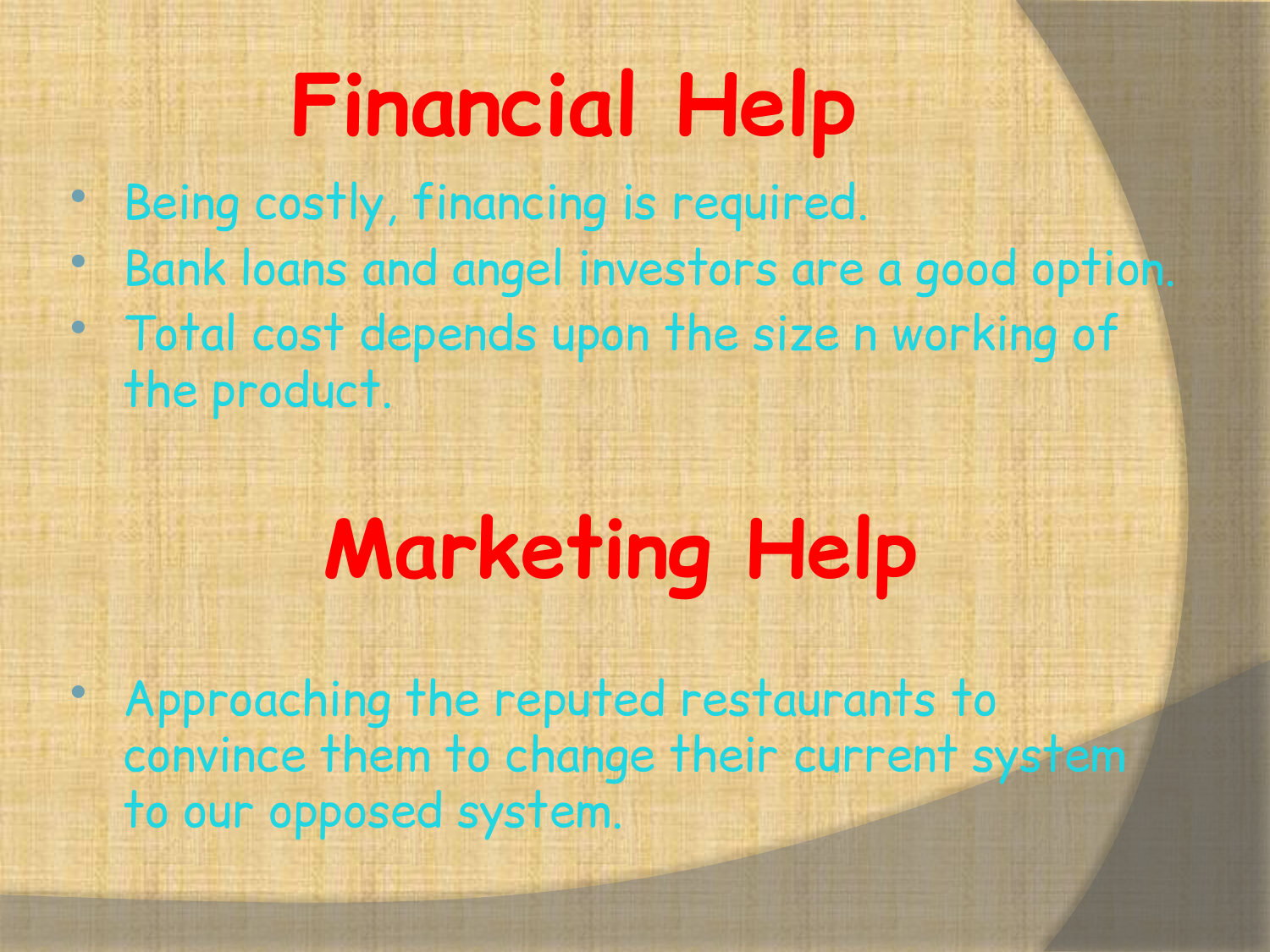

# Financial Help
Being costly, financing is required.
Bank loans and angel investors are a good option.
Total cost depends upon the size n working of the product.

Marketing Help

Approaching the reputed restaurants to convince them to change their current system to our opposed system.